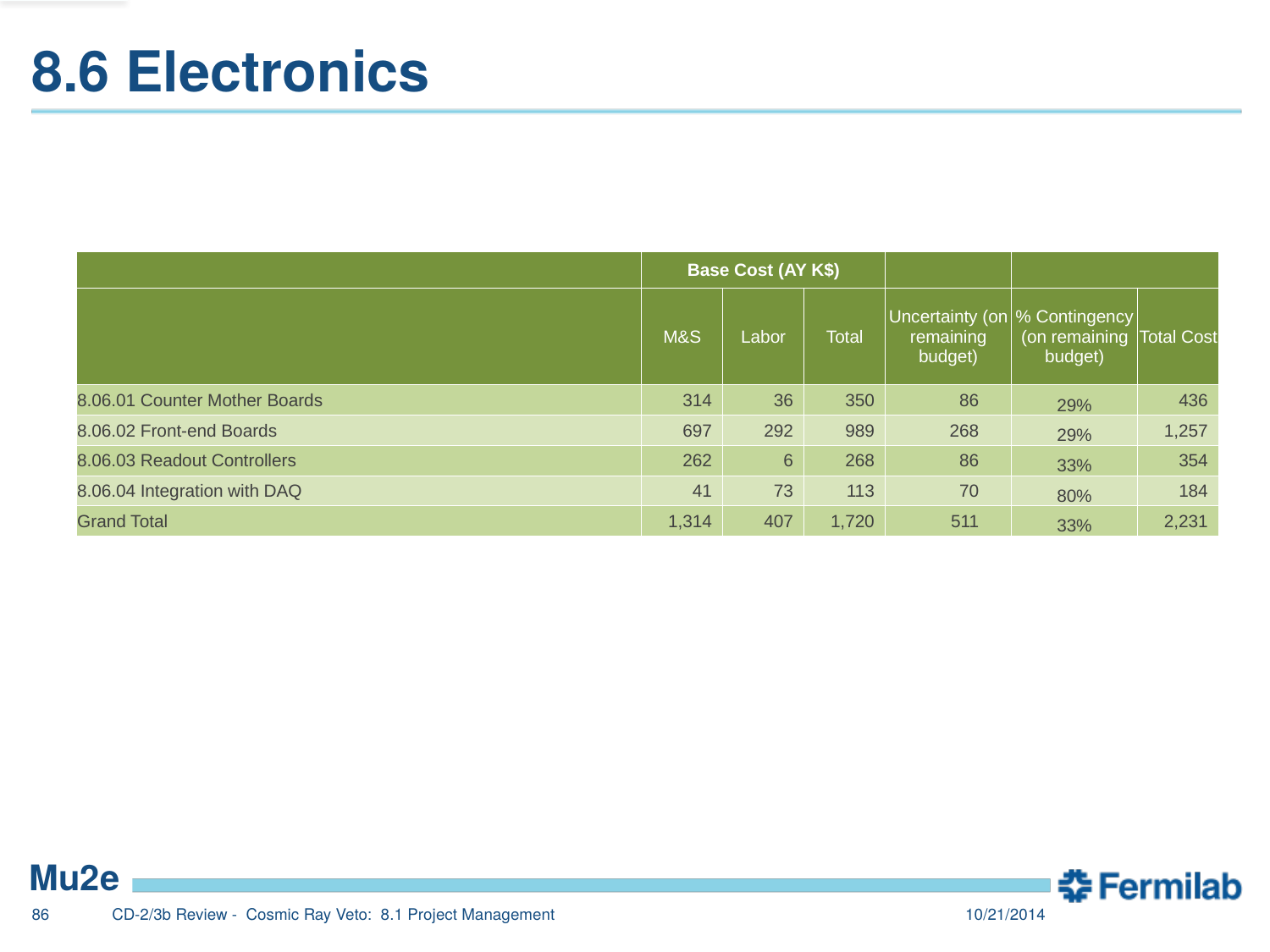

# 8.6 Electronics
|  | Base Cost (AY K$) |  |  |  |  |  |
| --- | --- | --- | --- | --- | --- | --- |
|  | M&S | Labor | Total | Uncertainty (on remaining budget) | % Contingency (on remaining budget) | Total Cost |
| 8.06.01 Counter Mother Boards | 314 | 36 | 350 | 86 | 29% | 436 |
| 8.06.02 Front-end Boards | 697 | 292 | 989 | 268 | 29% | 1,257 |
| 8.06.03 Readout Controllers | 262 | 6 | 268 | 86 | 33% | 354 |
| 8.06.04 Integration with DAQ | 41 | 73 | 113 | 70 | 80% | 184 |
| Grand Total | 1,314 | 407 | 1,720 | 511 | 33% | 2,231 |
86
CD-2/3b Review -  Cosmic Ray Veto:  8.1 Project Management
10/21/2014